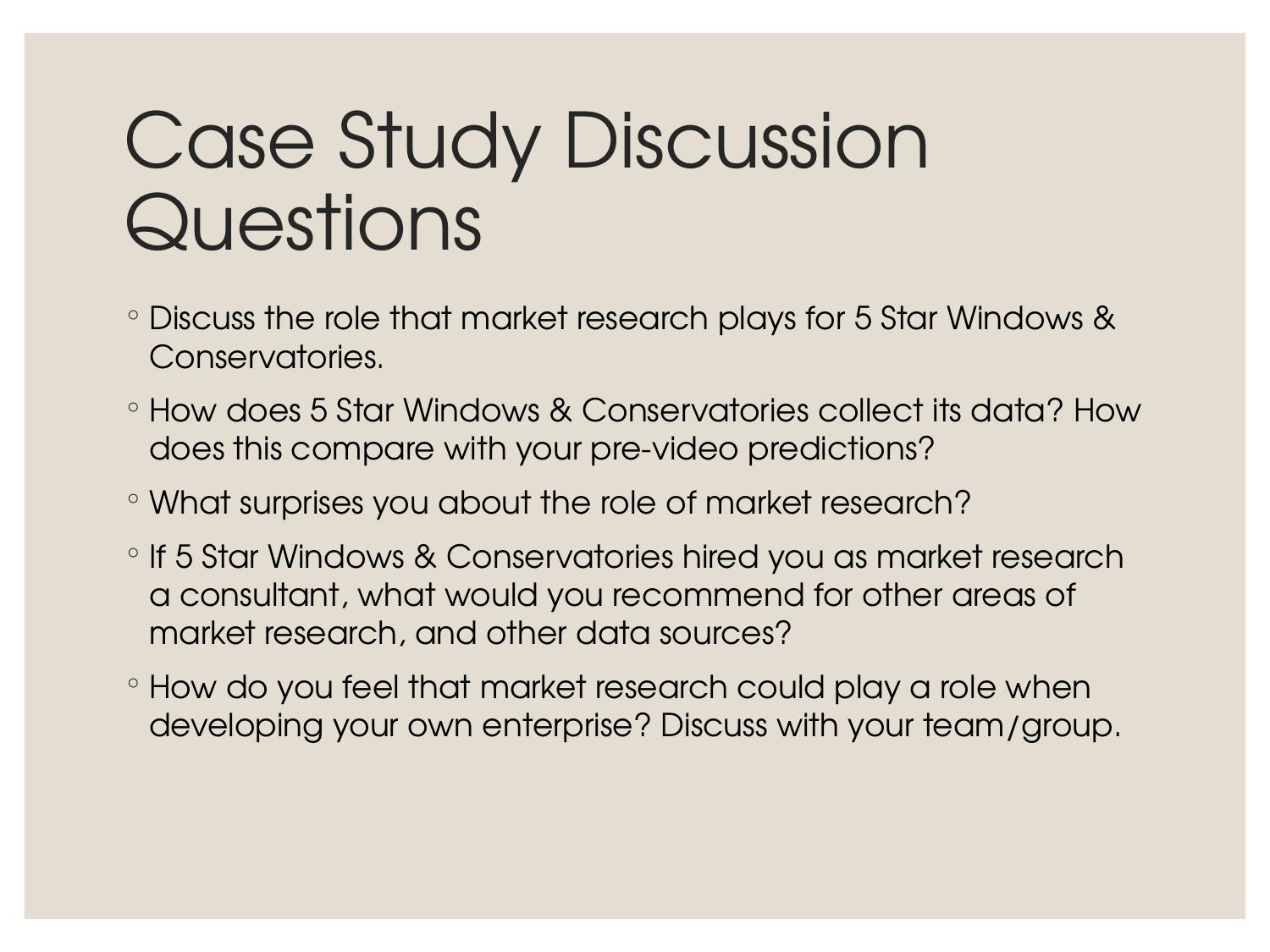

# Case Study Discussion Questions
Discuss the role that market research plays for 5 Star Windows & Conservatories.
How does 5 Star Windows & Conservatories collect its data? How does this compare with your pre-video predictions?
What surprises you about the role of market research?
If 5 Star Windows & Conservatories hired you as market research a consultant, what would you recommend for other areas of market research, and other data sources?
How do you feel that market research could play a role when developing your own enterprise? Discuss with your team/group.